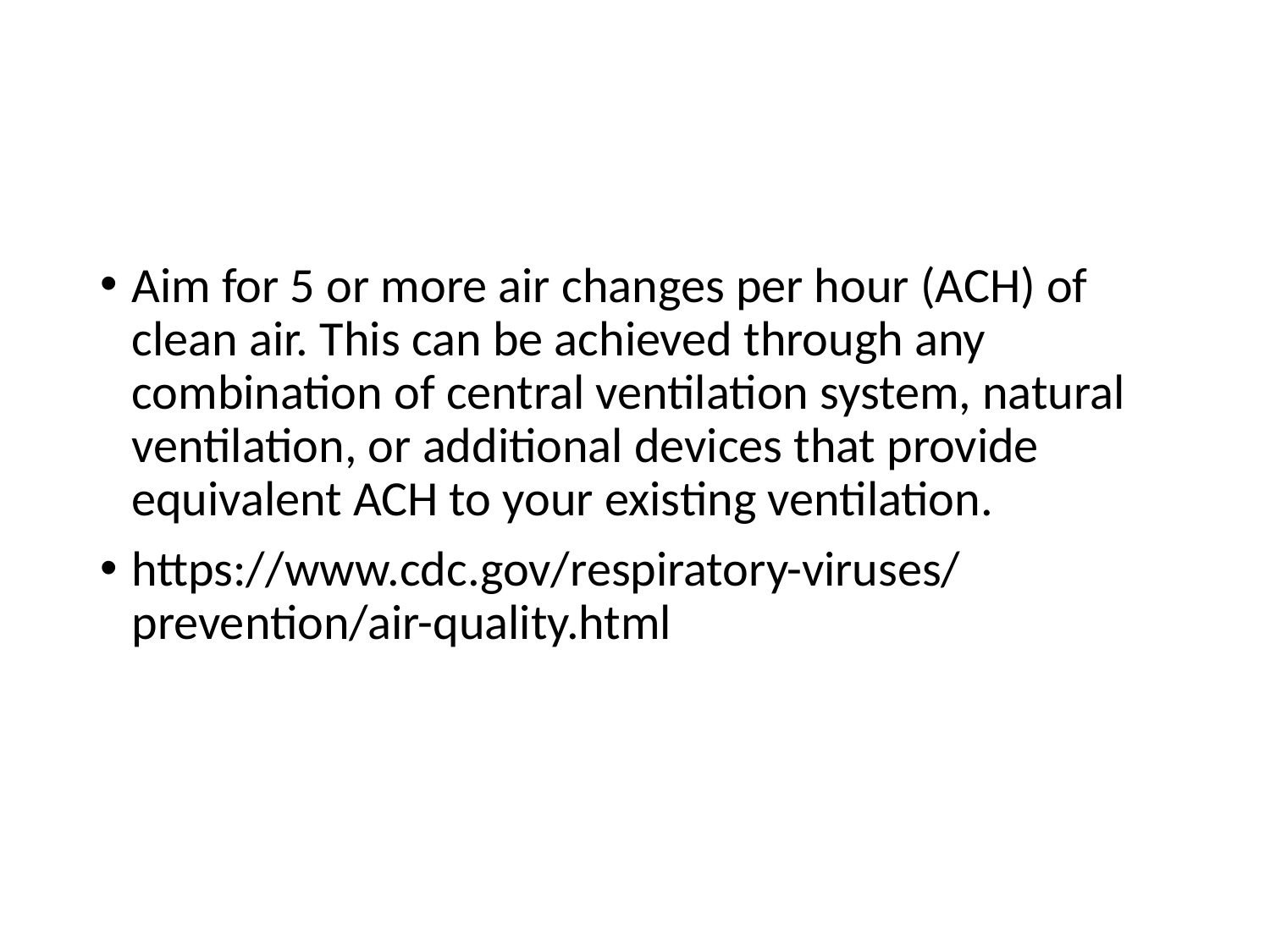

Aim for 5 or more air changes per hour (ACH) of clean air. This can be achieved through any combination of central ventilation system, natural ventilation, or additional devices that provide equivalent ACH to your existing ventilation.
https://www.cdc.gov/respiratory-viruses/prevention/air-quality.html